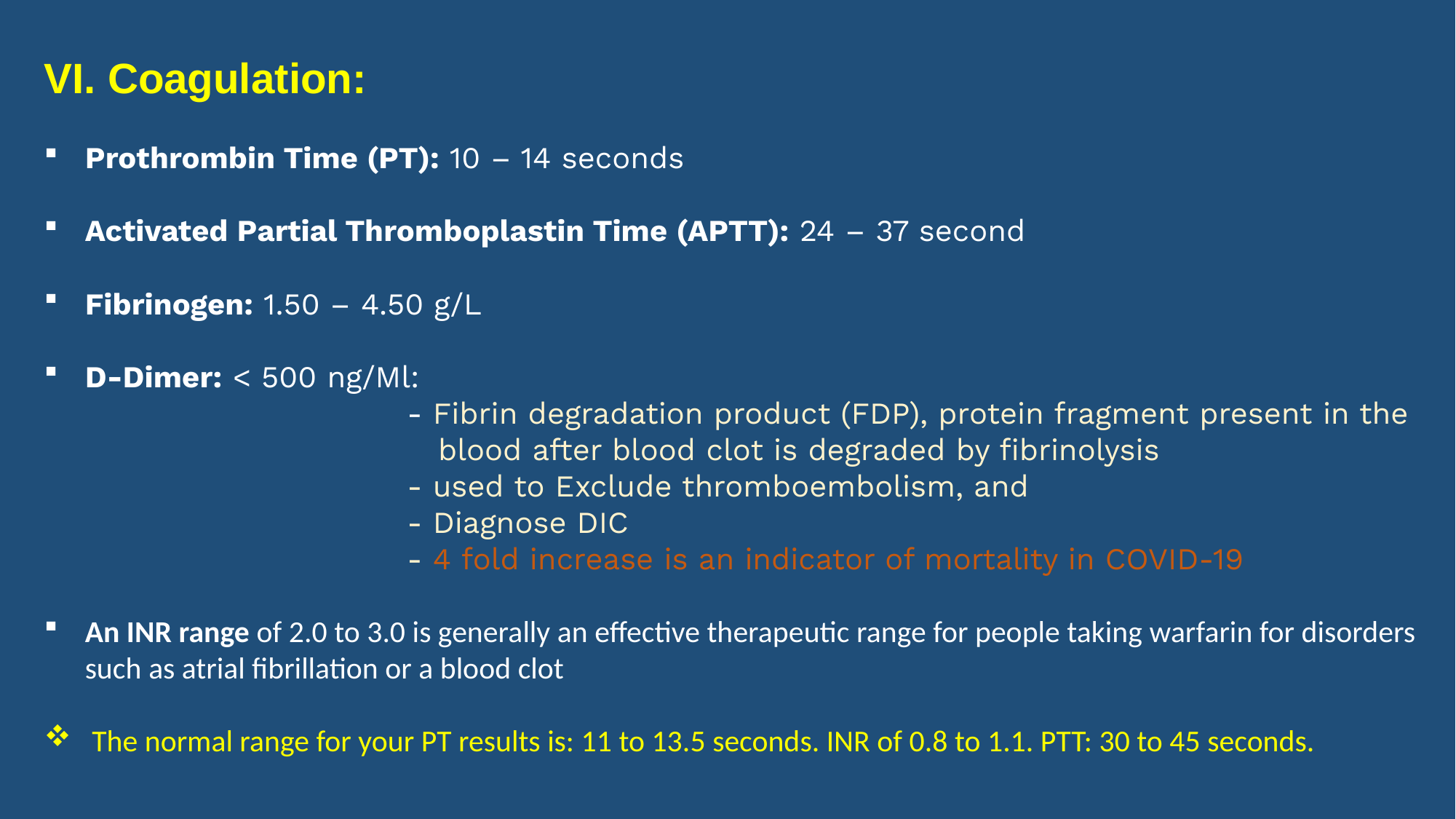

VI. Coagulation:

Prothrombin Time (PT): 10 – 14 seconds

Activated Partial Thromboplastin Time (APTT): 24 – 37 second

Fibrinogen: 1.50 – 4.50 g/L

D-Dimer: < 500 ng/Ml:
                                   - Fibrin degradation product (FDP), protein fragment present in the
                                      blood after blood clot is degraded by fibrinolysis
                                   - used to Exclude thromboembolism, and
                                   - Diagnose DIC
                                   - 4 fold increase is an indicator of mortality in COVID-19

An INR range of 2.0 to 3.0 is generally an effective therapeutic range for people taking warfarin for disorders such as atrial fibrillation or a blood clot

 The normal range for your PT results is: 11 to 13.5 seconds. INR of 0.8 to 1.1. PTT: 30 to 45 seconds.